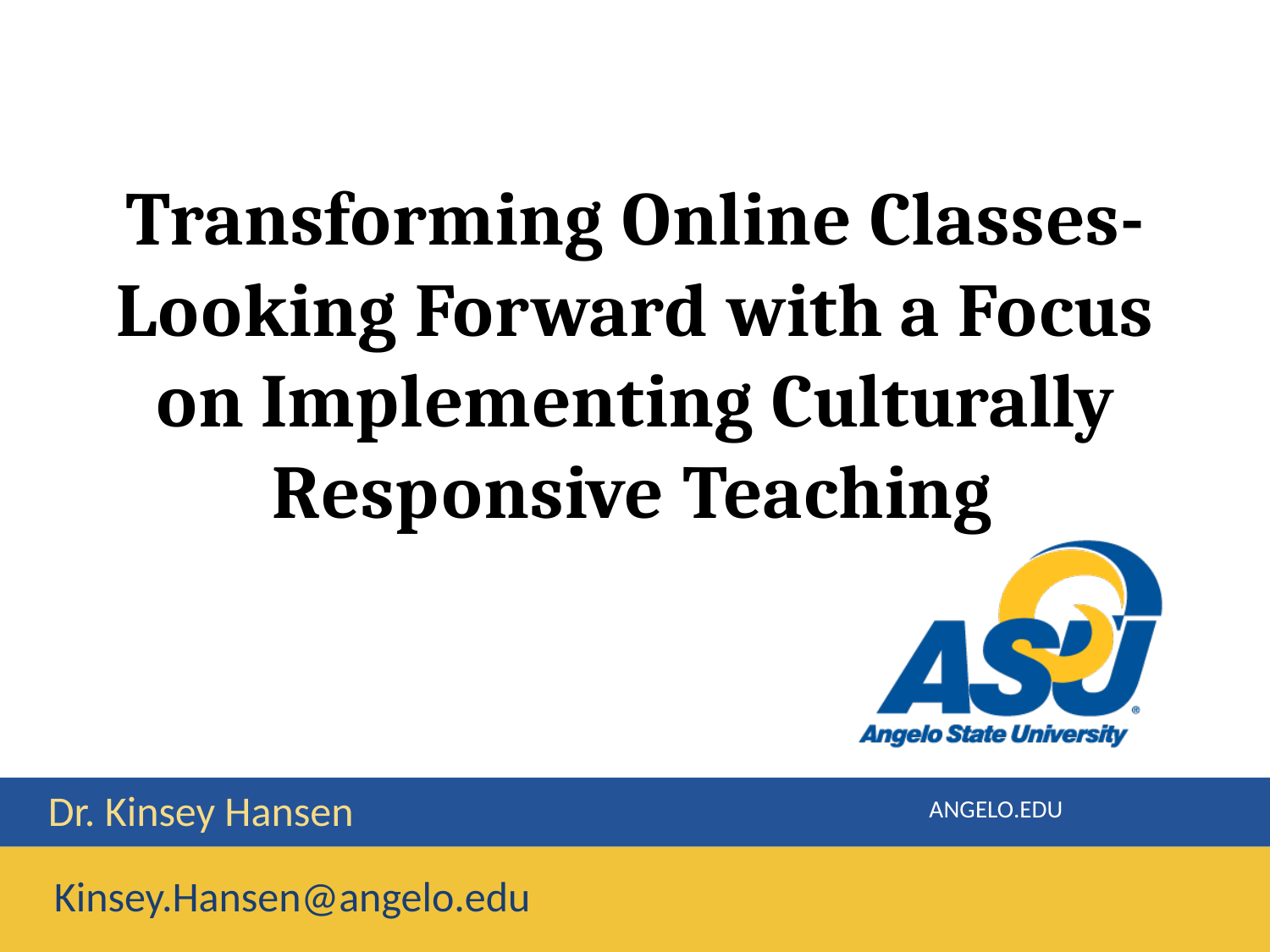

# Transforming Online Classes-Looking Forward with a Focus on Implementing Culturally Responsive Teaching

 Dr. Kinsey Hansen
Kinsey.Hansen@angelo.edu